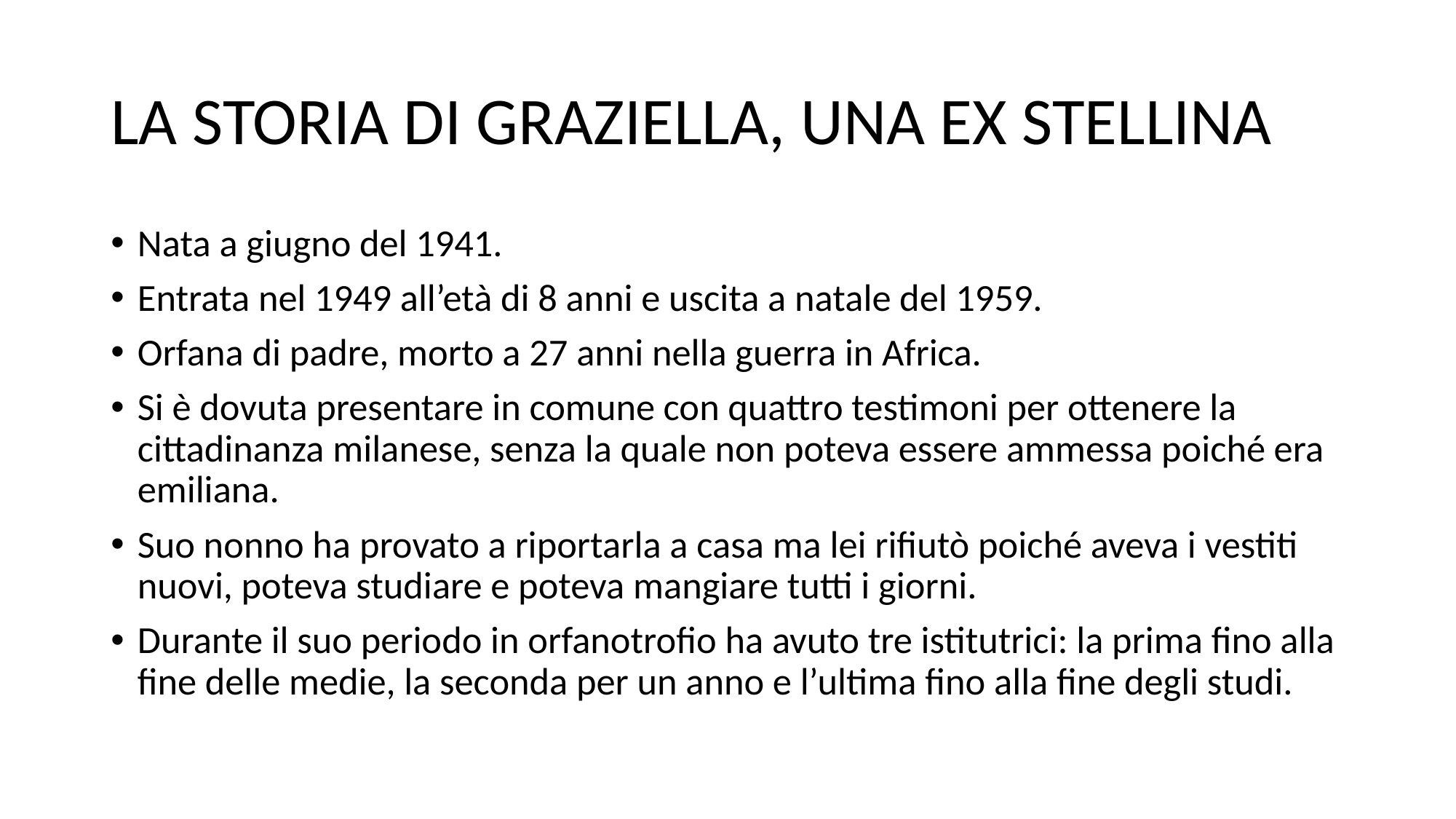

# LA STORIA DI GRAZIELLA, UNA EX STELLINA
Nata a giugno del 1941.
Entrata nel 1949 all’età di 8 anni e uscita a natale del 1959.
Orfana di padre, morto a 27 anni nella guerra in Africa.
Si è dovuta presentare in comune con quattro testimoni per ottenere la cittadinanza milanese, senza la quale non poteva essere ammessa poiché era emiliana.
Suo nonno ha provato a riportarla a casa ma lei rifiutò poiché aveva i vestiti nuovi, poteva studiare e poteva mangiare tutti i giorni.
Durante il suo periodo in orfanotrofio ha avuto tre istitutrici: la prima fino alla fine delle medie, la seconda per un anno e l’ultima fino alla fine degli studi.